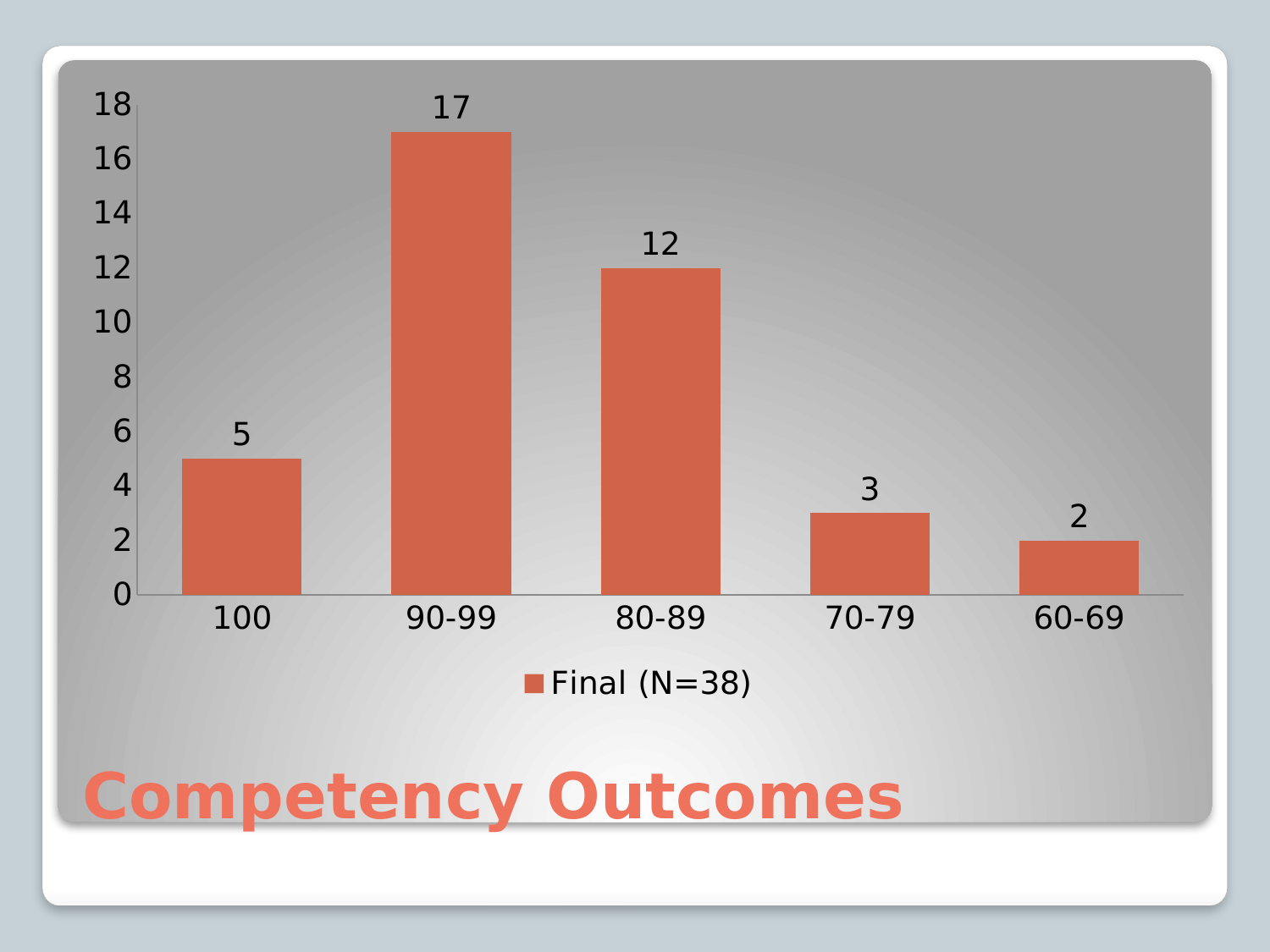

### Chart

| Category | Final (N=38) |
|---|---|
| 100 | 5.0 |
| 90-99 | 17.0 |
| 80-89 | 12.0 |
| 70-79 | 3.0 |
| 60-69 | 2.0 |
# Competency Outcomes